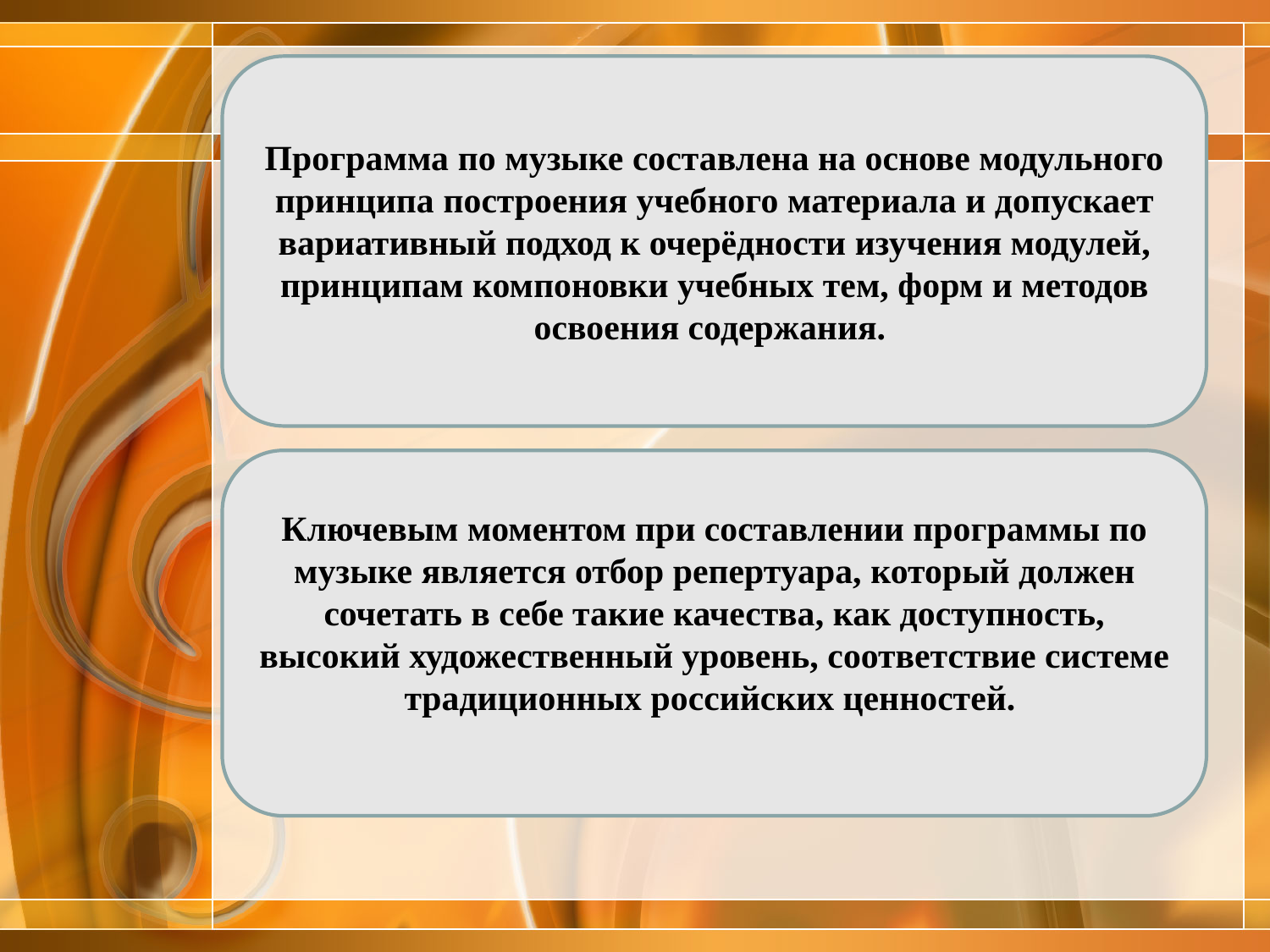

#
Программа по музыке составлена на основе модульного принципа построения учебного материала и допускает вариативный подход к очерёдности изучения модулей, принципам компоновки учебных тем, форм и методов освоения содержания.

Ключевым моментом при составлении программы по музыке является отбор репертуара, который должен сочетать в себе такие качества, как доступность, высокий художественный уровень, соответствие системе традиционных российских ценностей.